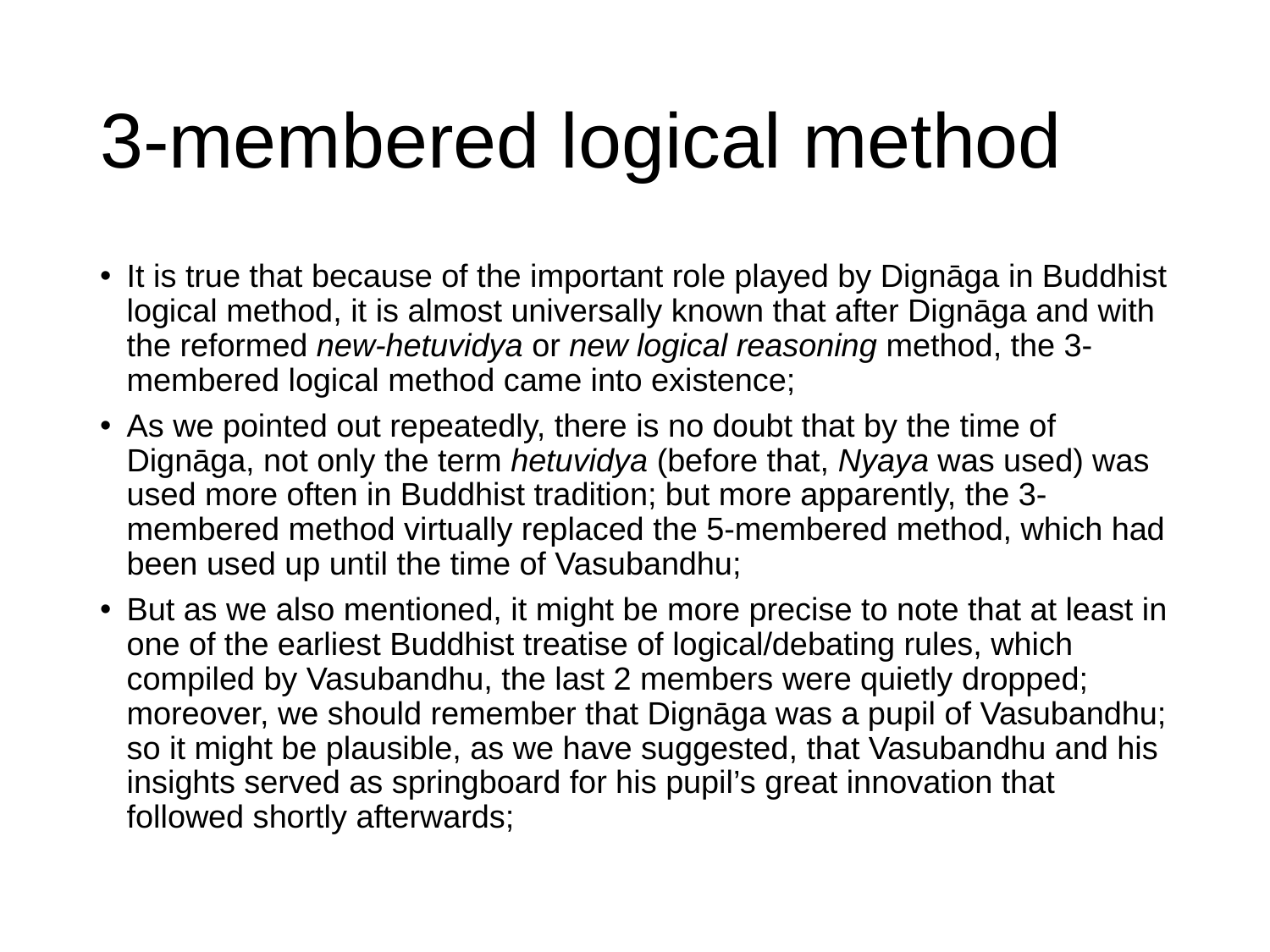

# 3-membered logical method
It is true that because of the important role played by Dignāga in Buddhist logical method, it is almost universally known that after Dignāga and with the reformed new-hetuvidya or new logical reasoning method, the 3-membered logical method came into existence;
As we pointed out repeatedly, there is no doubt that by the time of Dignāga, not only the term hetuvidya (before that, Nyaya was used) was used more often in Buddhist tradition; but more apparently, the 3-membered method virtually replaced the 5-membered method, which had been used up until the time of Vasubandhu;
But as we also mentioned, it might be more precise to note that at least in one of the earliest Buddhist treatise of logical/debating rules, which compiled by Vasubandhu, the last 2 members were quietly dropped; moreover, we should remember that Dignāga was a pupil of Vasubandhu; so it might be plausible, as we have suggested, that Vasubandhu and his insights served as springboard for his pupil’s great innovation that followed shortly afterwards;